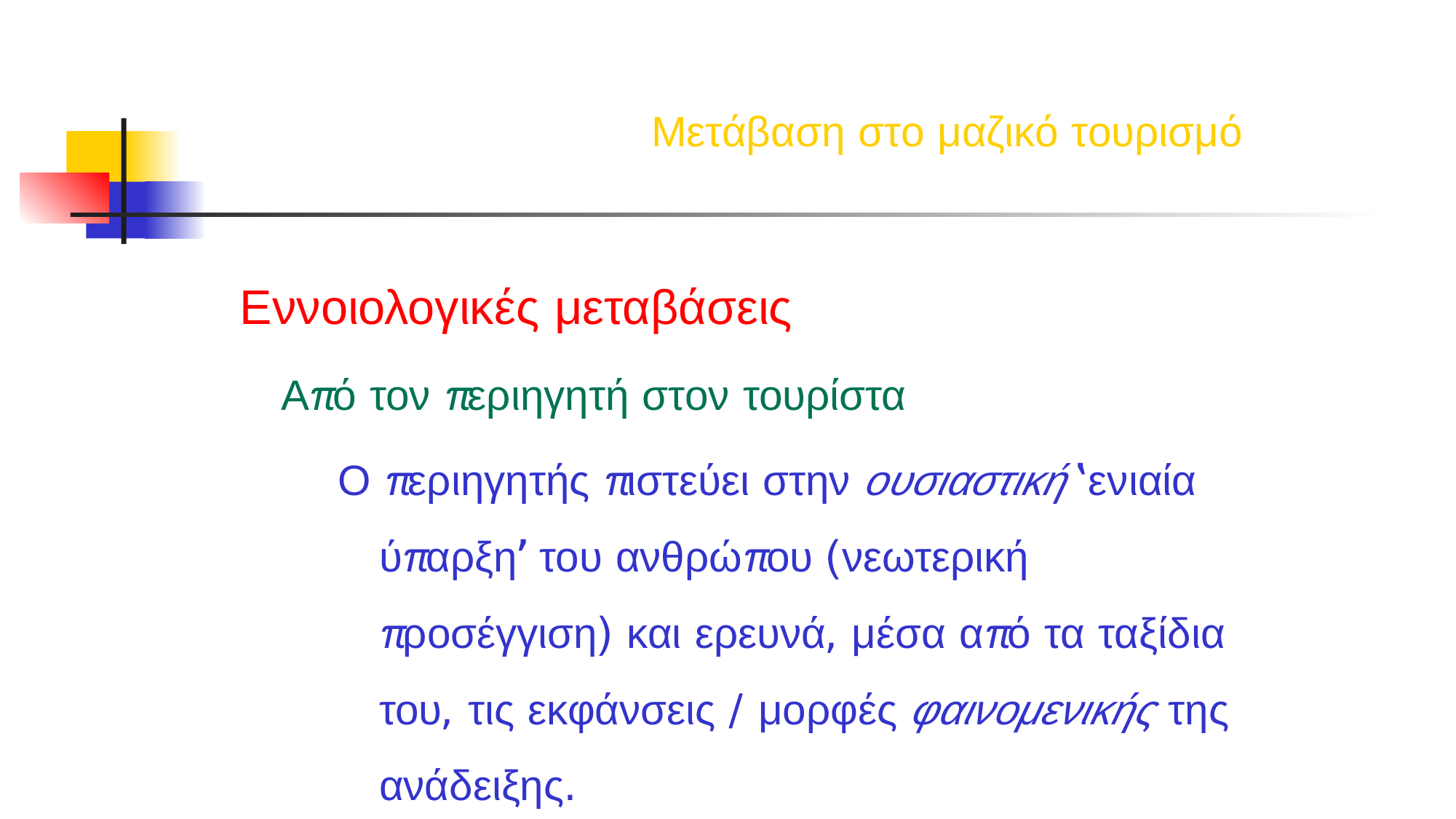

Μετάβαση στο μαζικό τουρισμό
Εννοιολογικές μεταβάσεις
	Από τον περιηγητή στον τουρίστα
Ο περιηγητής πιστεύει στην ουσιαστική ‘ενιαία ύπαρξη’ του ανθρώπου (νεωτερική προσέγγιση) και ερευνά, μέσα από τα ταξίδια του, τις εκφάνσεις / μορφές φαινομενικής της ανάδειξης.